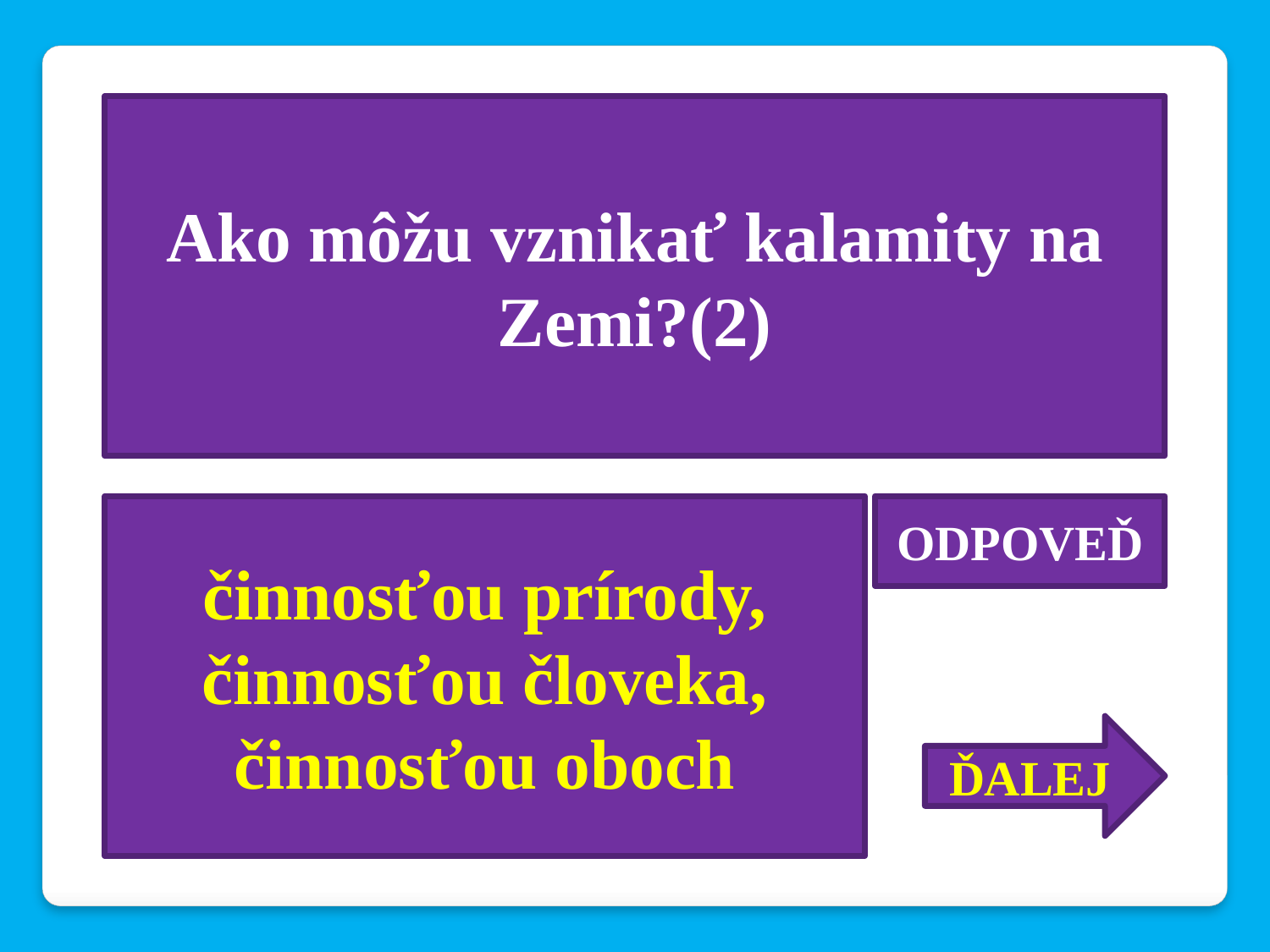

Ako môžu vznikať kalamity na Zemi?(2)
činnosťou prírody, činnosťou človeka, činnosťou oboch
ODPOVEĎ
ĎALEJ